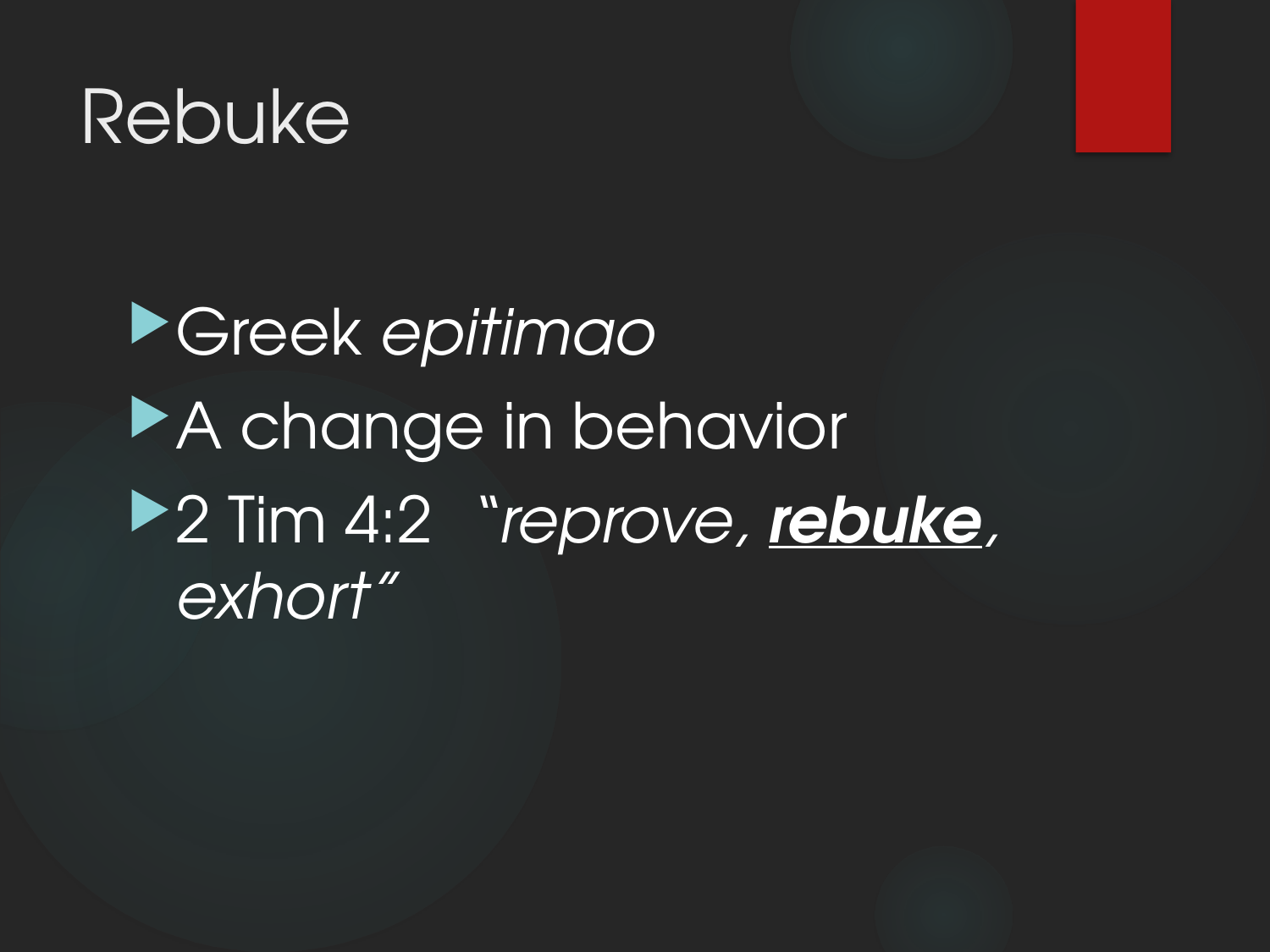

# Rebuke
Greek epitimao
A change in behavior
2 Tim 4:2  “reprove, rebuke, exhort”